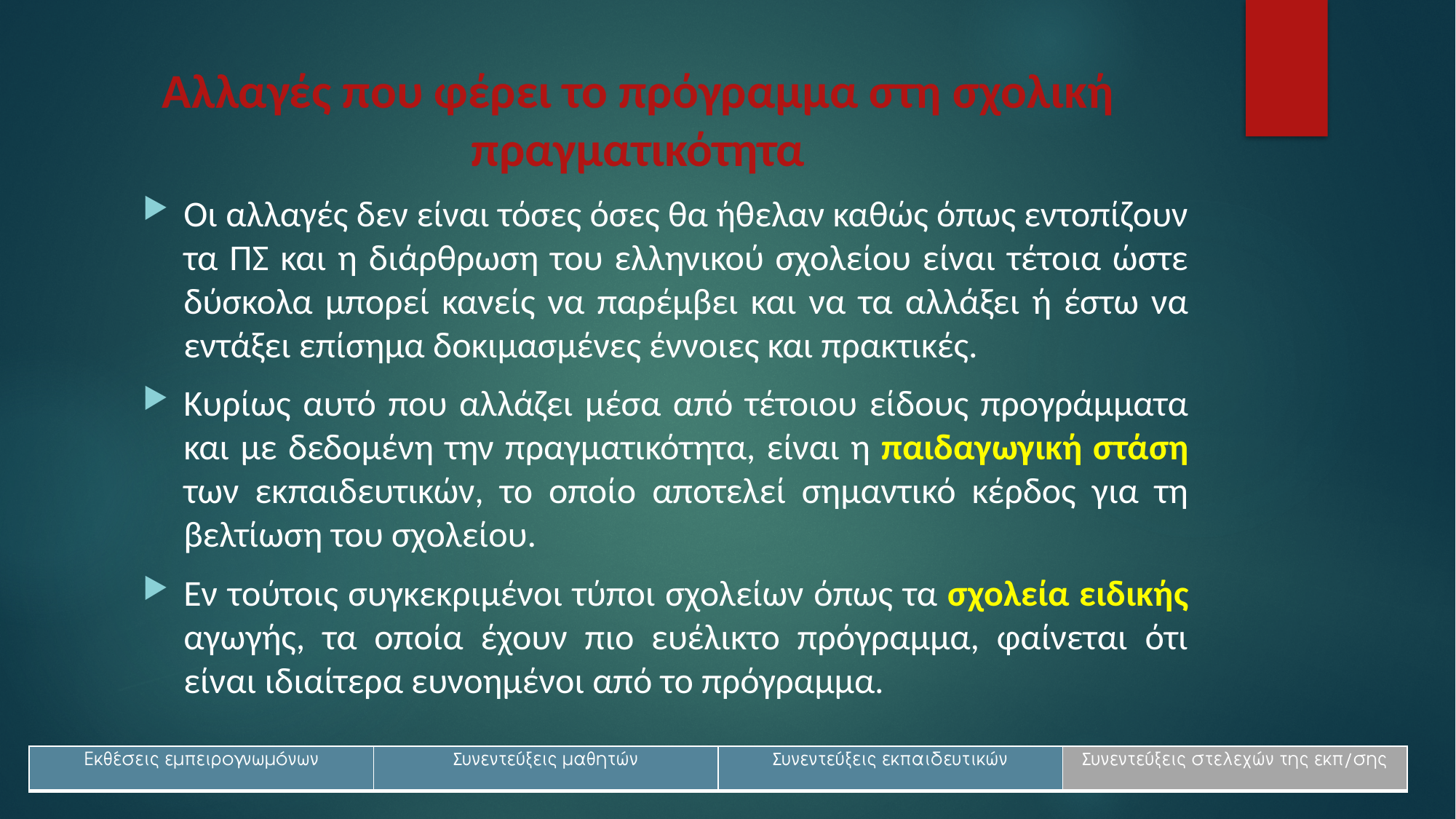

# Αλλαγές που φέρει το πρόγραμμα στη σχολική πραγματικότητα
Οι αλλαγές δεν είναι τόσες όσες θα ήθελαν καθώς όπως εντοπίζουν τα ΠΣ και η διάρθρωση του ελληνικού σχολείου είναι τέτοια ώστε δύσκολα μπορεί κανείς να παρέμβει και να τα αλλάξει ή έστω να εντάξει επίσημα δοκιμασμένες έννοιες και πρακτικές.
Κυρίως αυτό που αλλάζει μέσα από τέτοιου είδους προγράμματα και με δεδομένη την πραγματικότητα, είναι η παιδαγωγική στάση των εκπαιδευτικών, το οποίο αποτελεί σημαντικό κέρδος για τη βελτίωση του σχολείου.
Εν τούτοις συγκεκριμένοι τύποι σχολείων όπως τα σχολεία ειδικής αγωγής, τα οποία έχουν πιο ευέλικτο πρόγραμμα, φαίνεται ότι είναι ιδιαίτερα ευνοημένοι από το πρόγραμμα.
| Εκθέσεις εμπειρογνωμόνων | Συνεντεύξεις μαθητών | Συνεντεύξεις εκπαιδευτικών | Συνεντεύξεις στελεχών της εκπ/σης |
| --- | --- | --- | --- |